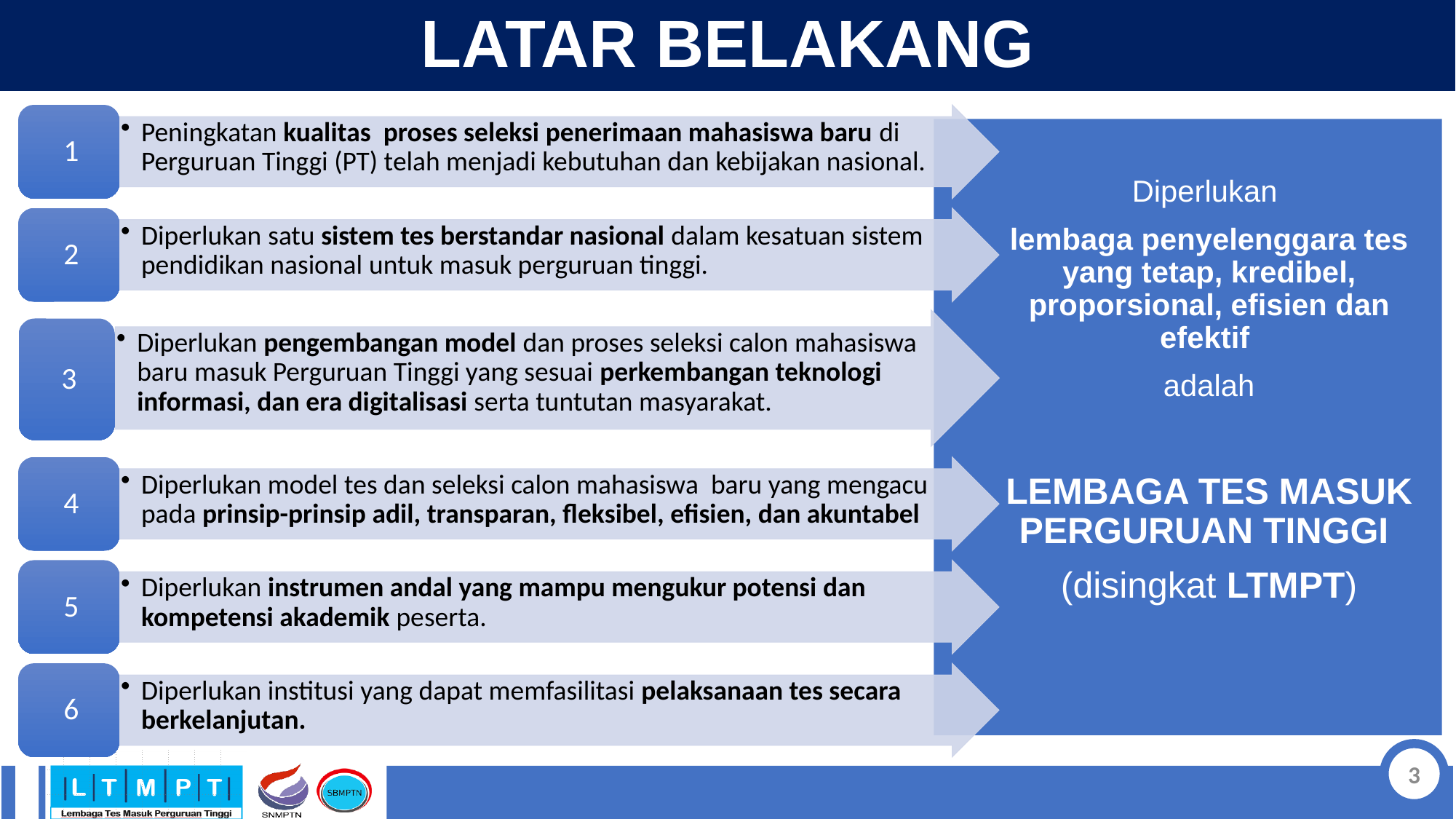

# LATAR BELAKANG
Peningkatan kualitas  proses seleksi penerimaan mahasiswa baru di Perguruan Tinggi (PT) telah menjadi kebutuhan dan kebijakan nasional.
1
Diperlukan satu sistem tes berstandar nasional dalam kesatuan sistem pendidikan nasional untuk masuk perguruan tinggi.
2
Diperlukan pengembangan model dan proses seleksi calon mahasiswa baru masuk Perguruan Tinggi yang sesuai perkembangan teknologi informasi, dan era digitalisasi serta tuntutan masyarakat.
3
Diperlukan model tes dan seleksi calon mahasiswa  baru yang mengacu pada prinsip-prinsip adil, transparan, fleksibel, efisien, dan akuntabel
4
Diperlukan instrumen andal yang mampu mengukur potensi dan kompetensi akademik peserta.
5
Diperlukan institusi yang dapat memfasilitasi pelaksanaan tes secara berkelanjutan.
6

Diperlukan
lembaga penyelenggara tes yang tetap, kredibel, proporsional, efisien dan efektif
adalah

LEMBAGA TES MASUK PERGURUAN TINGGI
(disingkat LTMPT)